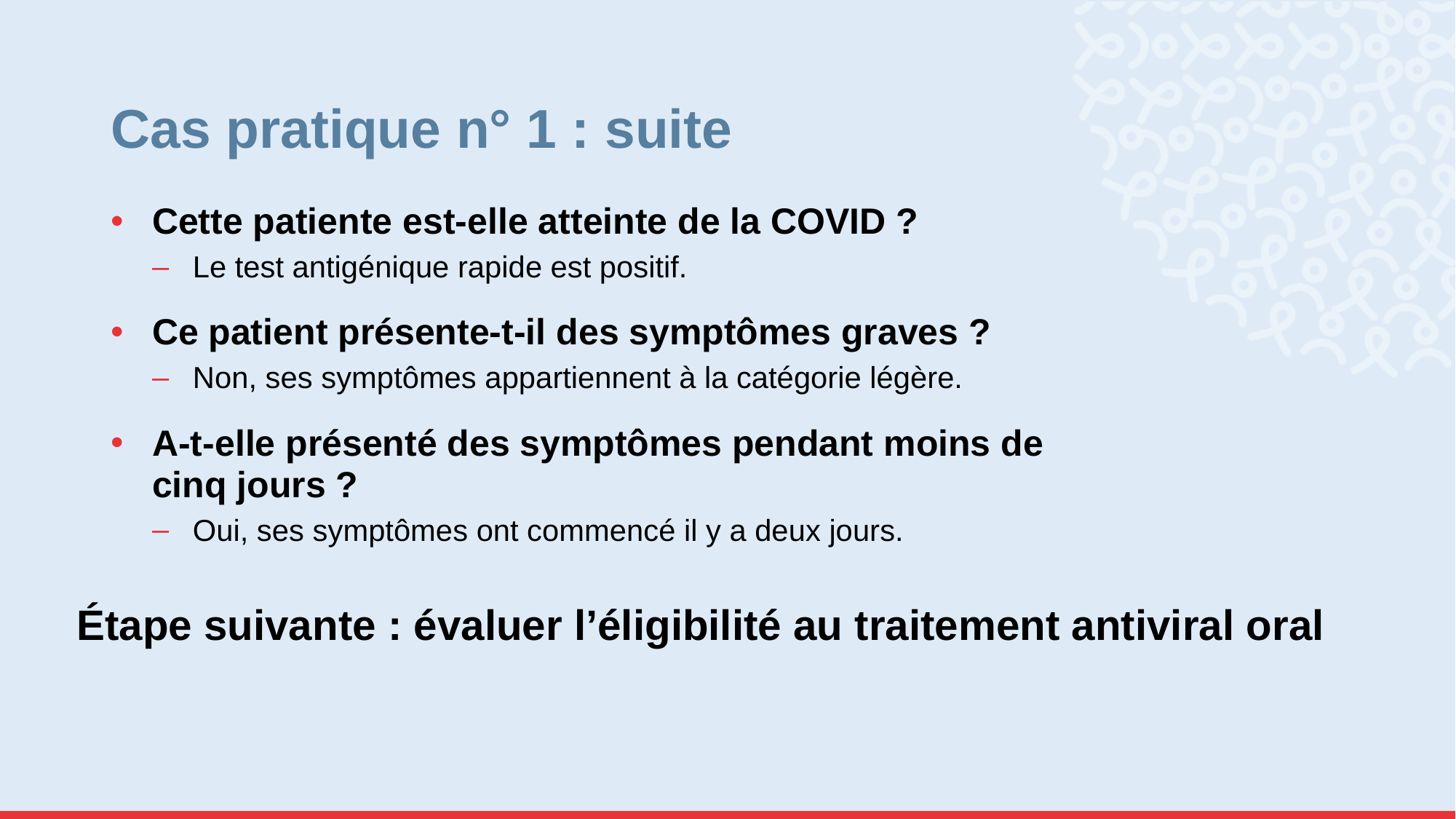

# Cas pratique n° 1 : suite
Cette patiente est-elle atteinte de la COVID ?
Le test antigénique rapide est positif.
Ce patient présente-t-il des symptômes graves ?
Non, ses symptômes appartiennent à la catégorie légère.
A-t-elle présenté des symptômes pendant moins de cinq jours ?
Oui, ses symptômes ont commencé il y a deux jours.
Étape suivante : évaluer l’éligibilité au traitement antiviral oral